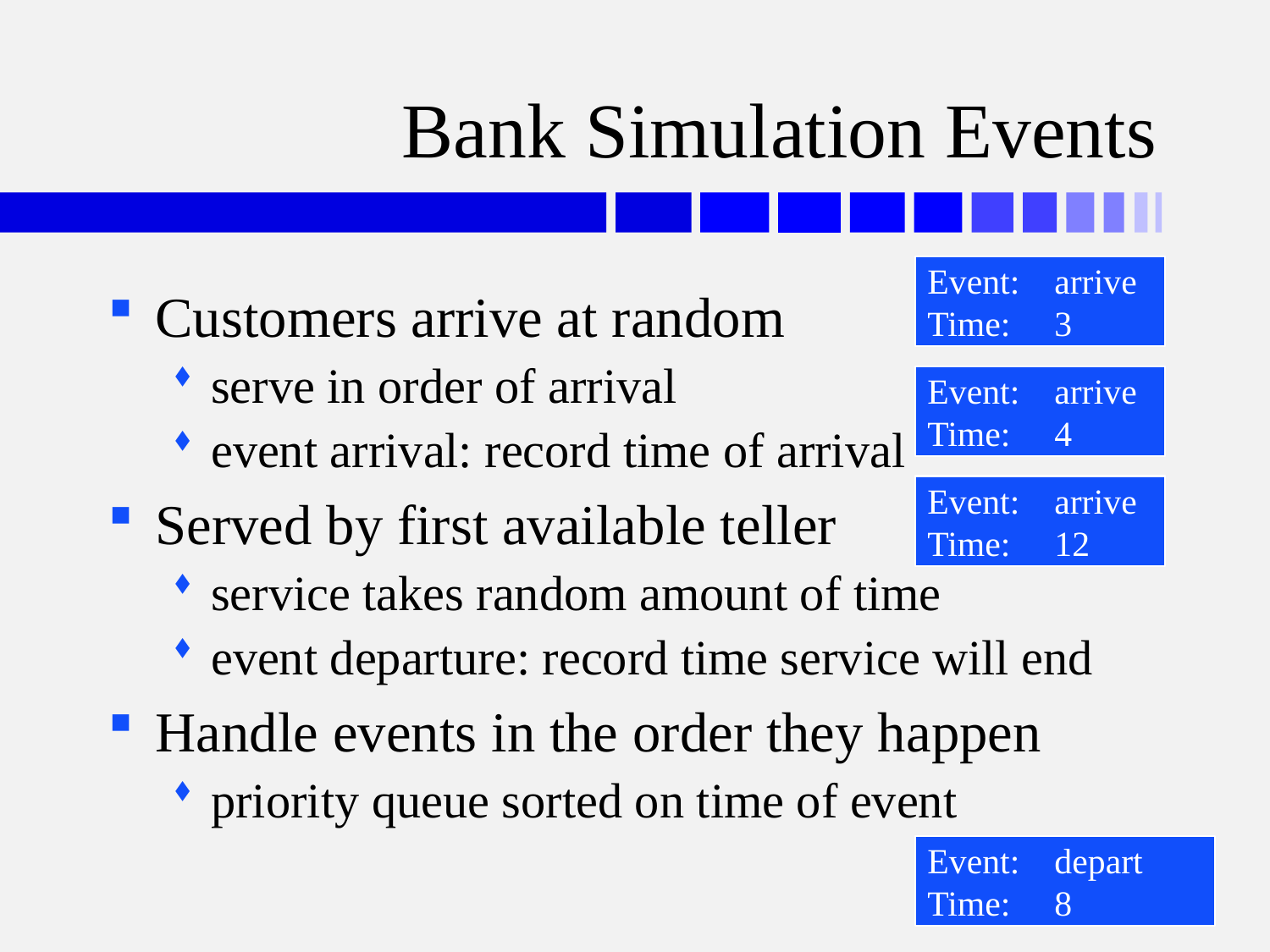

# Bank Simulation Events
Event:	arrive
Time:	3
Customers arrive at random
serve in order of arrival
event arrival: record time of arrival
Served by first available teller
service takes random amount of time
event departure: record time service will end
Handle events in the order they happen
priority queue sorted on time of event
Event:	arrive
Time:	4
Event:	arrive
Time:	12
Event: 	depart
Time:	8